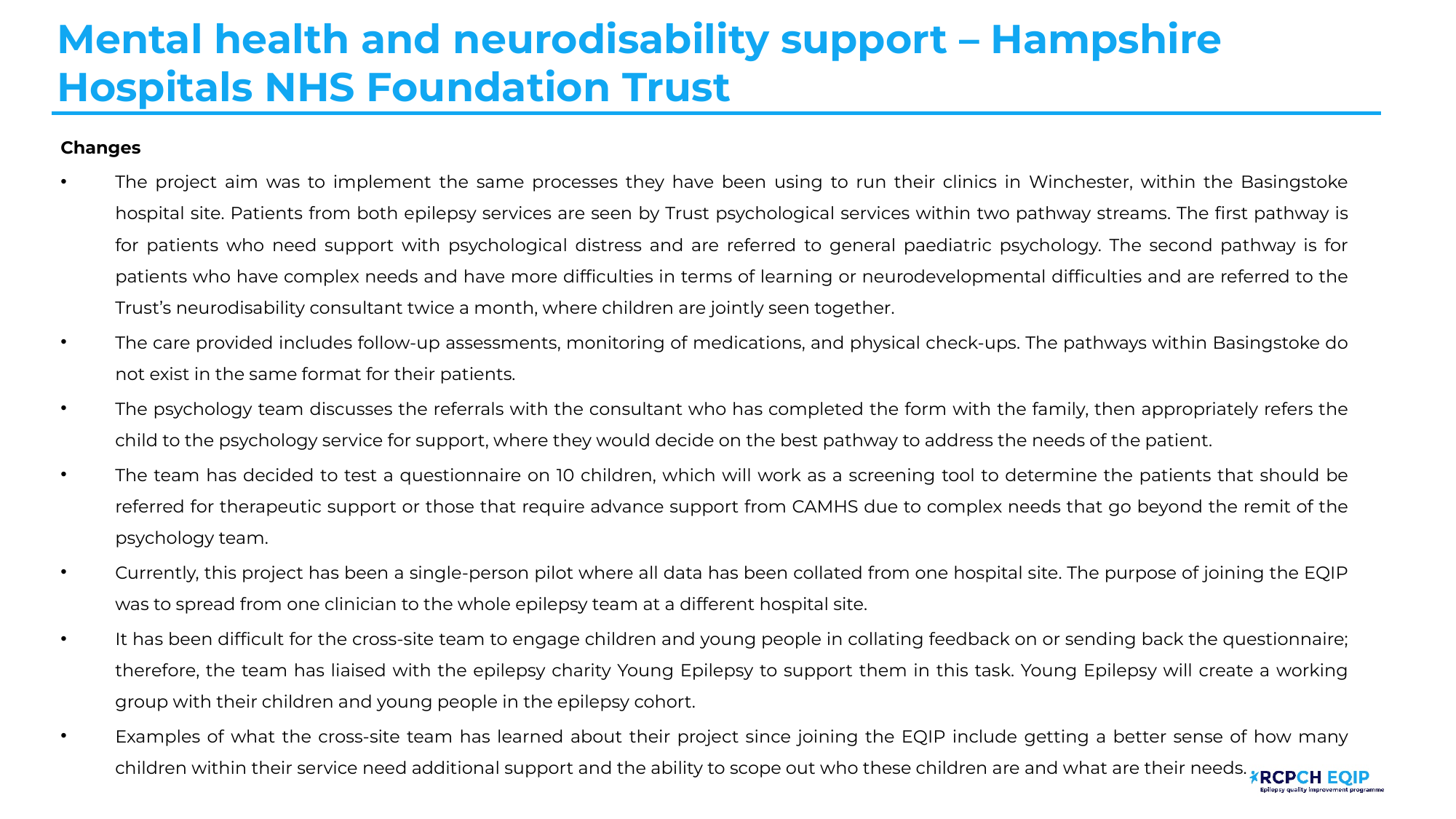

# Mental health and neurodisability support – Hampshire Hospitals NHS Foundation Trust​
Changes
The project aim was to implement the same processes they have been using to run their clinics in Winchester, within the Basingstoke hospital site. Patients from both epilepsy services are seen by Trust psychological services within two pathway streams. The first pathway is for patients who need support with psychological distress and are referred to general paediatric psychology. The second pathway is for patients who have complex needs and have more difficulties in terms of learning or neurodevelopmental difficulties and are referred to the Trust’s neurodisability consultant twice a month, where children are jointly seen together.
The care provided includes follow-up assessments, monitoring of medications, and physical check-ups. The pathways within Basingstoke do not exist in the same format for their patients.
The psychology team discusses the referrals with the consultant who has completed the form with the family, then appropriately refers the child to the psychology service for support, where they would decide on the best pathway to address the needs of the patient.
The team has decided to test a questionnaire on 10 children, which will work as a screening tool to determine the patients that should be referred for therapeutic support or those that require advance support from CAMHS due to complex needs that go beyond the remit of the psychology team.
Currently, this project has been a single-person pilot where all data has been collated from one hospital site. The purpose of joining the EQIP was to spread from one clinician to the whole epilepsy team at a different hospital site.
It has been difficult for the cross-site team to engage children and young people in collating feedback on or sending back the questionnaire; therefore, the team has liaised with the epilepsy charity Young Epilepsy to support them in this task. Young Epilepsy will create a working group with their children and young people in the epilepsy cohort.
Examples of what the cross-site team has learned about their project since joining the EQIP include getting a better sense of how many children within their service need additional support and the ability to scope out who these children are and what are their needs.